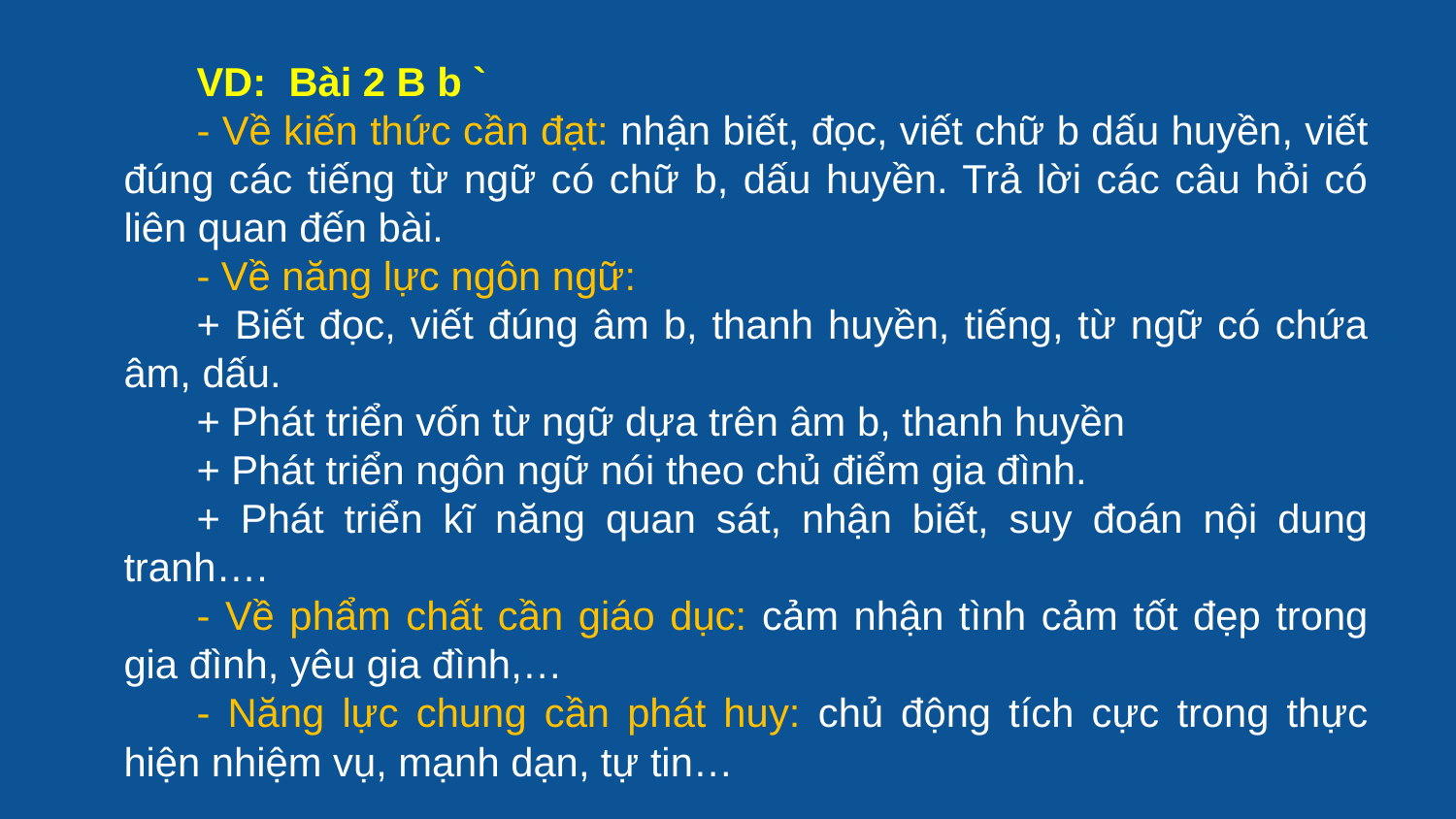

VD:  Bài 2 B b `
- Về kiến thức cần đạt: nhận biết, đọc, viết chữ b dấu huyền, viết đúng các tiếng từ ngữ có chữ b, dấu huyền. Trả lời các câu hỏi có liên quan đến bài.
- Về năng lực ngôn ngữ:
+ Biết đọc, viết đúng âm b, thanh huyền, tiếng, từ ngữ có chứa âm, dấu.
+ Phát triển vốn từ ngữ dựa trên âm b, thanh huyền
+ Phát triển ngôn ngữ nói theo chủ điểm gia đình.
+ Phát triển kĩ năng quan sát, nhận biết, suy đoán nội dung tranh….
- Về phẩm chất cần giáo dục: cảm nhận tình cảm tốt đẹp trong gia đình, yêu gia đình,…
- Năng lực chung cần phát huy: chủ động tích cực trong thực hiện nhiệm vụ, mạnh dạn, tự tin…